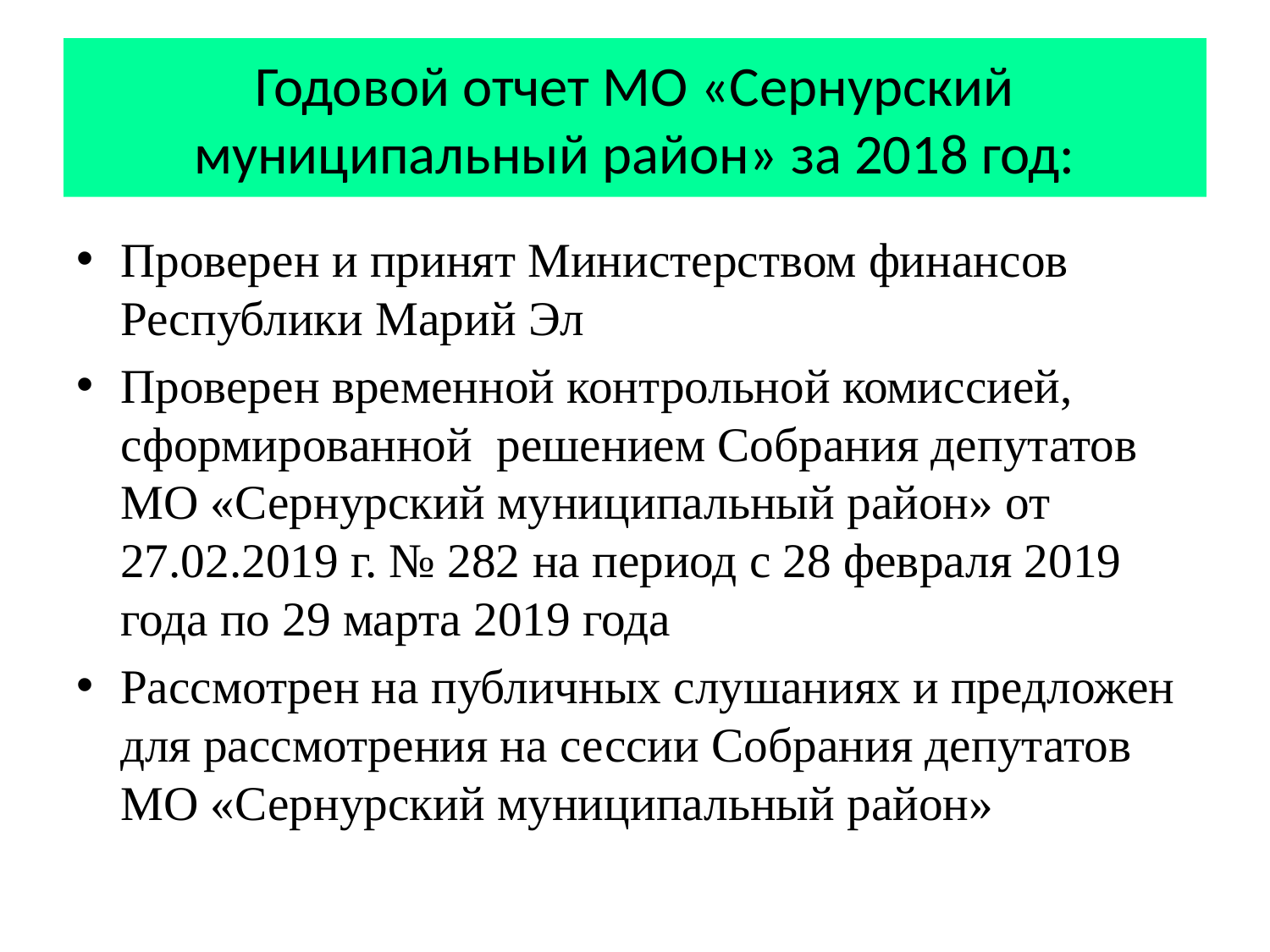

# Годовой отчет МО «Сернурский муниципальный район» за 2018 год:
Проверен и принят Министерством финансов Республики Марий Эл
Проверен временной контрольной комиссией, сформированной  решением Собрания депутатов МО «Сернурский муниципальный район» от 27.02.2019 г. № 282 на период с 28 февраля 2019 года по 29 марта 2019 года
Рассмотрен на публичных слушаниях и предложен для рассмотрения на сессии Собрания депутатов МО «Сернурский муниципальный район»